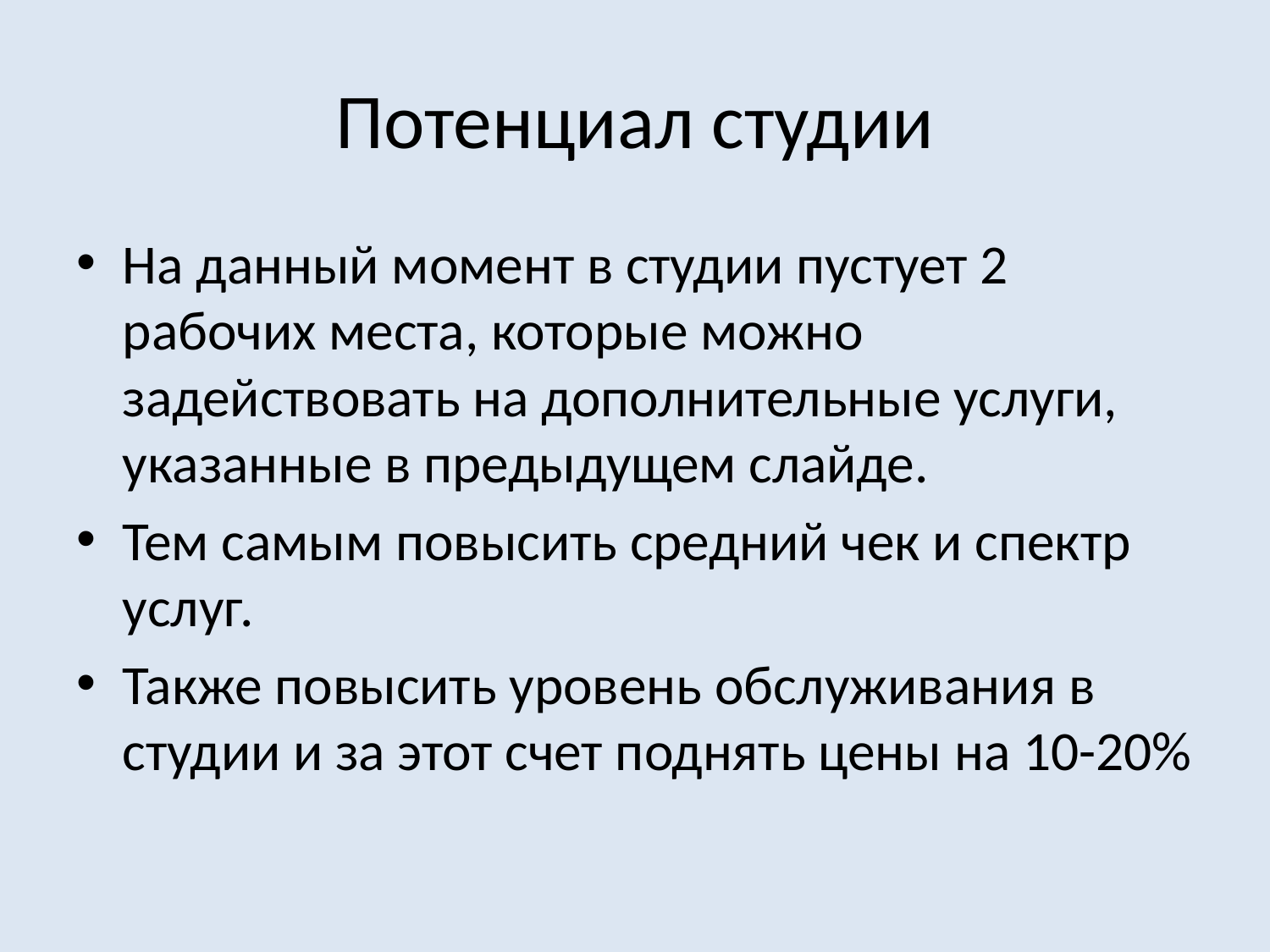

# Потенциал студии
На данный момент в студии пустует 2 рабочих места, которые можно задействовать на дополнительные услуги, указанные в предыдущем слайде.
Тем самым повысить средний чек и спектр услуг.
Также повысить уровень обслуживания в  студии и за этот счет поднять цены на 10-20%